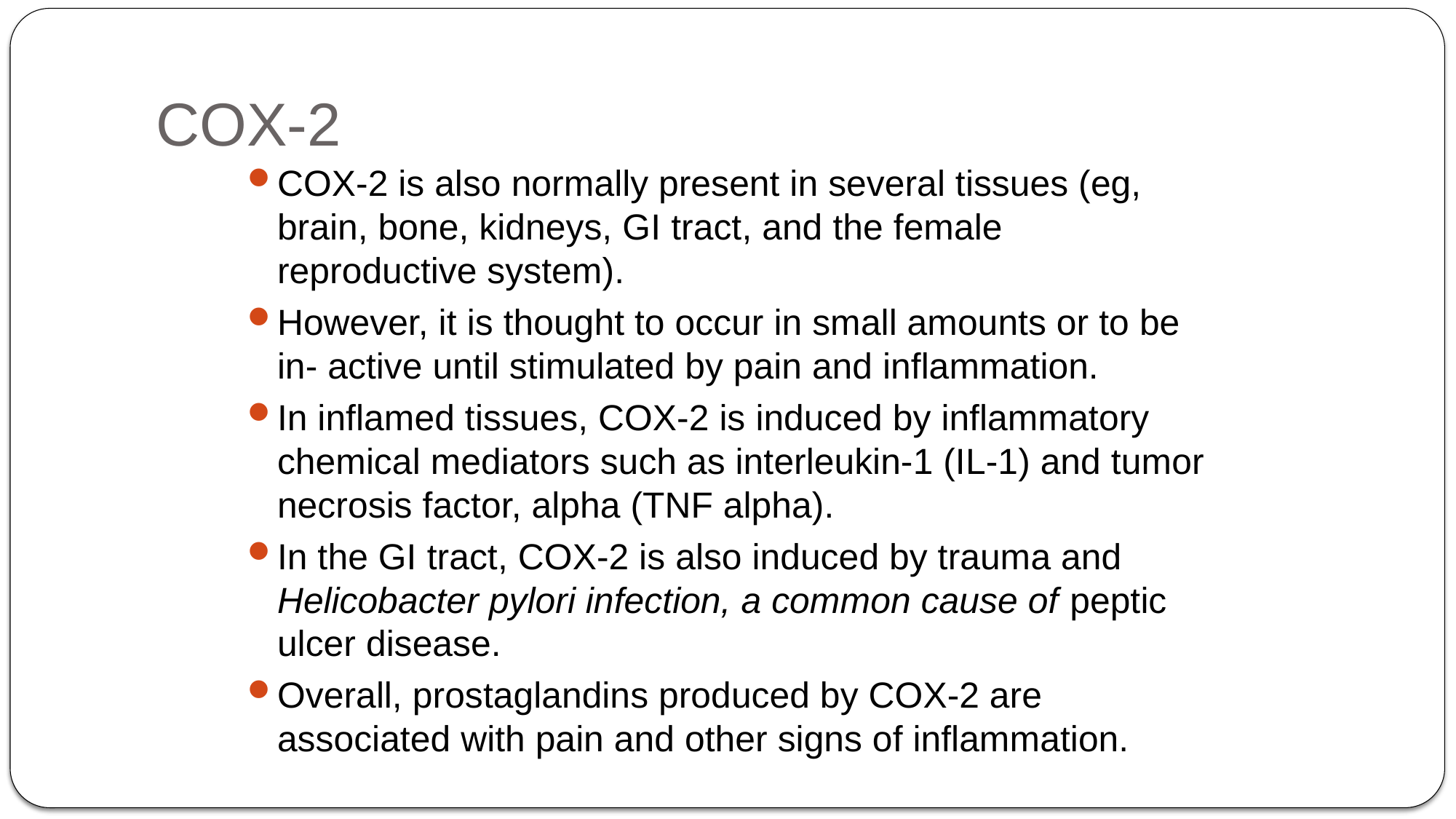

# COX-2
COX-2 is also normally present in several tissues (eg, brain, bone, kidneys, GI tract, and the female reproductive system).
However, it is thought to occur in small amounts or to be in- active until stimulated by pain and inflammation.
In inflamed tissues, COX-2 is induced by inflammatory chemical mediators such as interleukin-1 (IL-1) and tumor necrosis factor, alpha (TNF alpha).
In the GI tract, COX-2 is also induced by trauma and Helicobacter pylori infection, a common cause of peptic ulcer disease.
Overall, prostaglandins produced by COX-2 are associated with pain and other signs of inflammation.